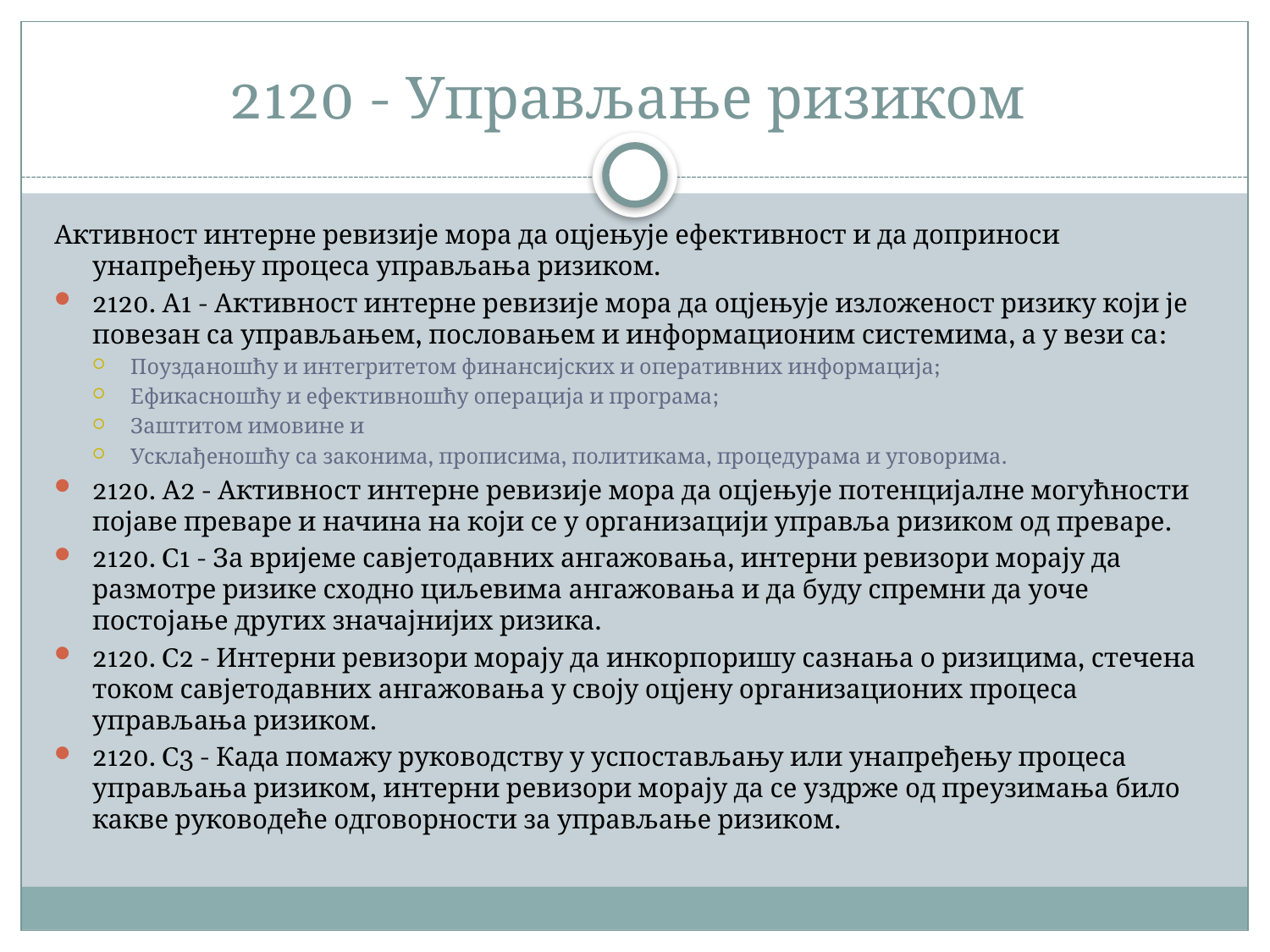

# 2120 - Управљање ризиком
Активност интерне ревизије мора да оцјењује ефективност и да доприноси унапређењу процеса управљања ризиком.
2120. А1 - Активност интерне ревизије мора да оцјењује изложеност ризику који је повезан са управљањем, пословањем и информационим системима, а у вези са:
Поузданошћу и интегритетом финансијских и оперативних информација;
Ефикасношћу и ефективношћу операција и програма;
Заштитом имовине и
Усклађеношћу са законима, прописима, политикама, процедурама и уговорима.
2120. А2 - Активност интерне ревизије мора да оцјењује потенцијалне могућности појаве преваре и начина на који се у организацији управља ризиком од преваре.
2120. C1 - За вријеме савјетодавних ангажовања, интерни ревизори морају да размотре ризике сходно циљевима ангажовања и да буду спремни да уоче постојање других значајнијих ризика.
2120. C2 - Интерни ревизори морају да инкорпоришу сазнања о ризицима, стечена током савјетодавних ангажовања у своју оцјену организационих процеса управљања ризиком.
2120. C3 - Када помажу руководству у успостављању или унапређењу процеса управљања ризиком, интерни ревизори морају да се уздрже од преузимања било какве руководеће одговорности за управљање ризиком.